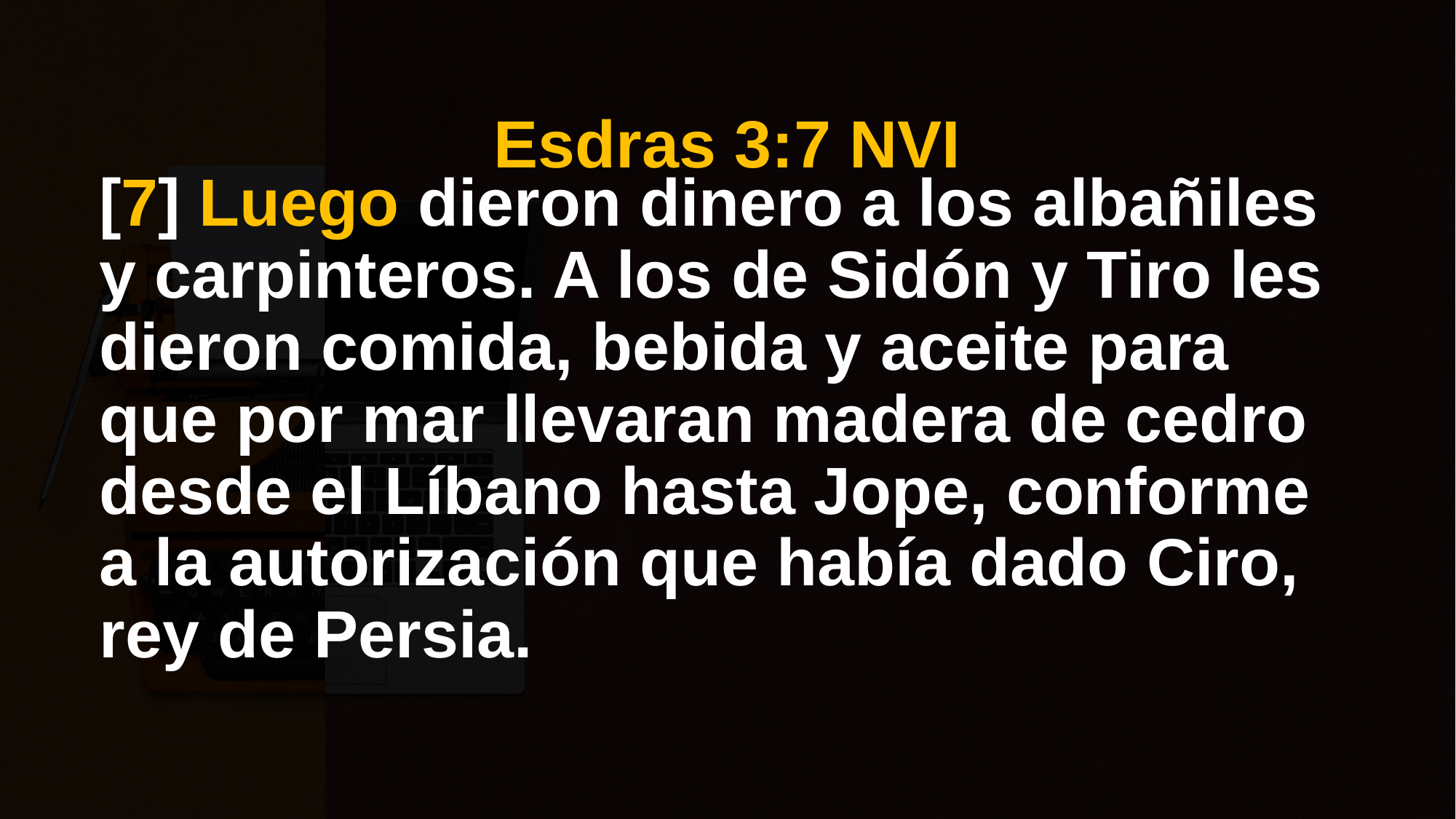

Esdras 3:7 NVI
[7] Luego dieron dinero a los albañiles y carpinteros. A los de Sidón y Tiro les dieron comida, bebida y aceite para que por mar llevaran madera de cedro desde el Líbano hasta Jope, conforme a la autorización que había dado Ciro, rey de Persia.